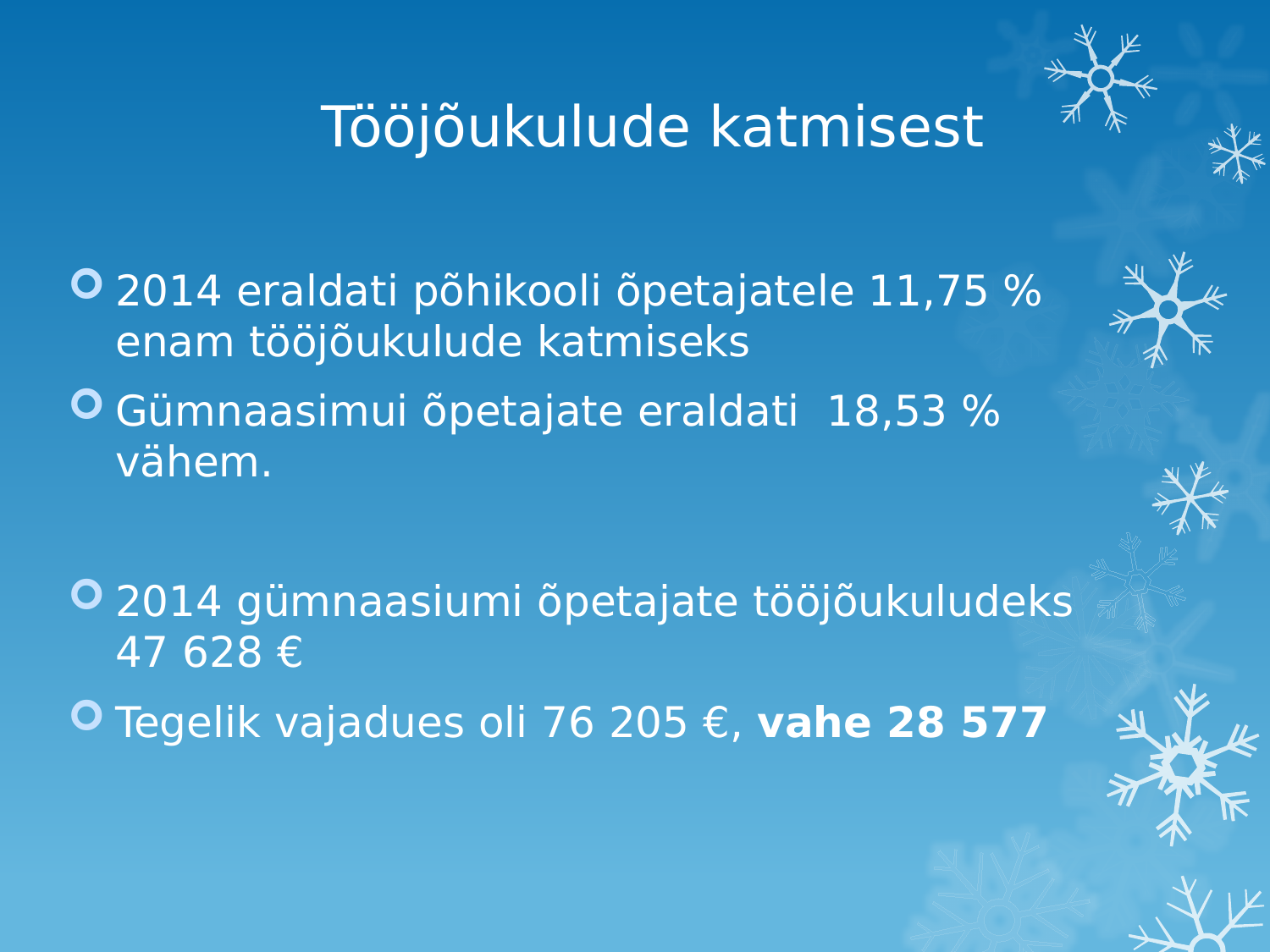

# Tööjõukulude katmisest
2014 eraldati põhikooli õpetajatele 11,75 % enam tööjõukulude katmiseks
Gümnaasimui õpetajate eraldati  18,53 % vähem.

2014 gümnaasiumi õpetajate tööjõukuludeks 47 628 €
Tegelik vajadues oli 76 205 €, vahe 28 577